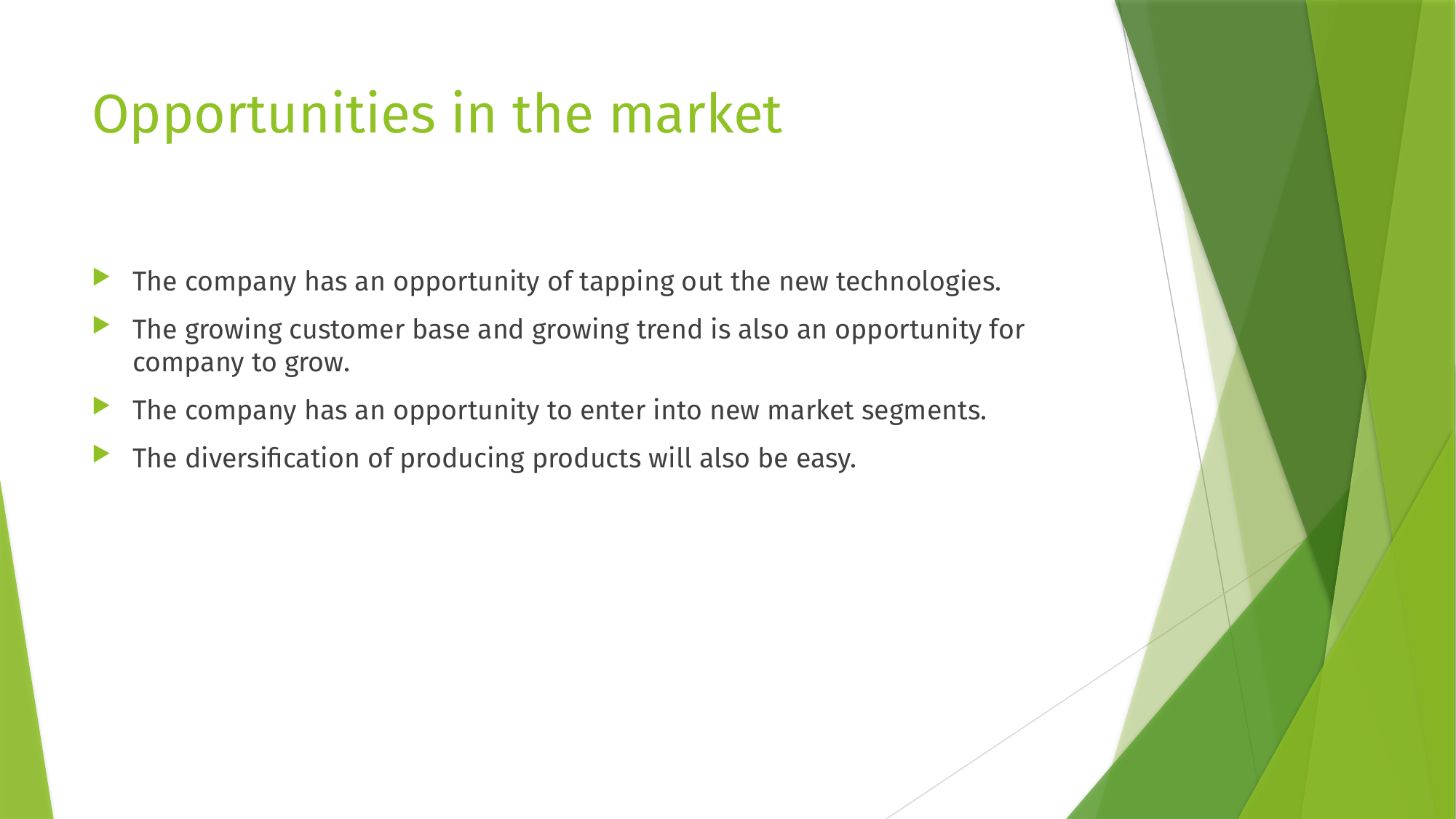

# Opportunities in the market
The company has an opportunity of tapping out the new technologies.
The growing customer base and growing trend is also an opportunity for company to grow.
The company has an opportunity to enter into new market segments.
The diversification of producing products will also be easy.